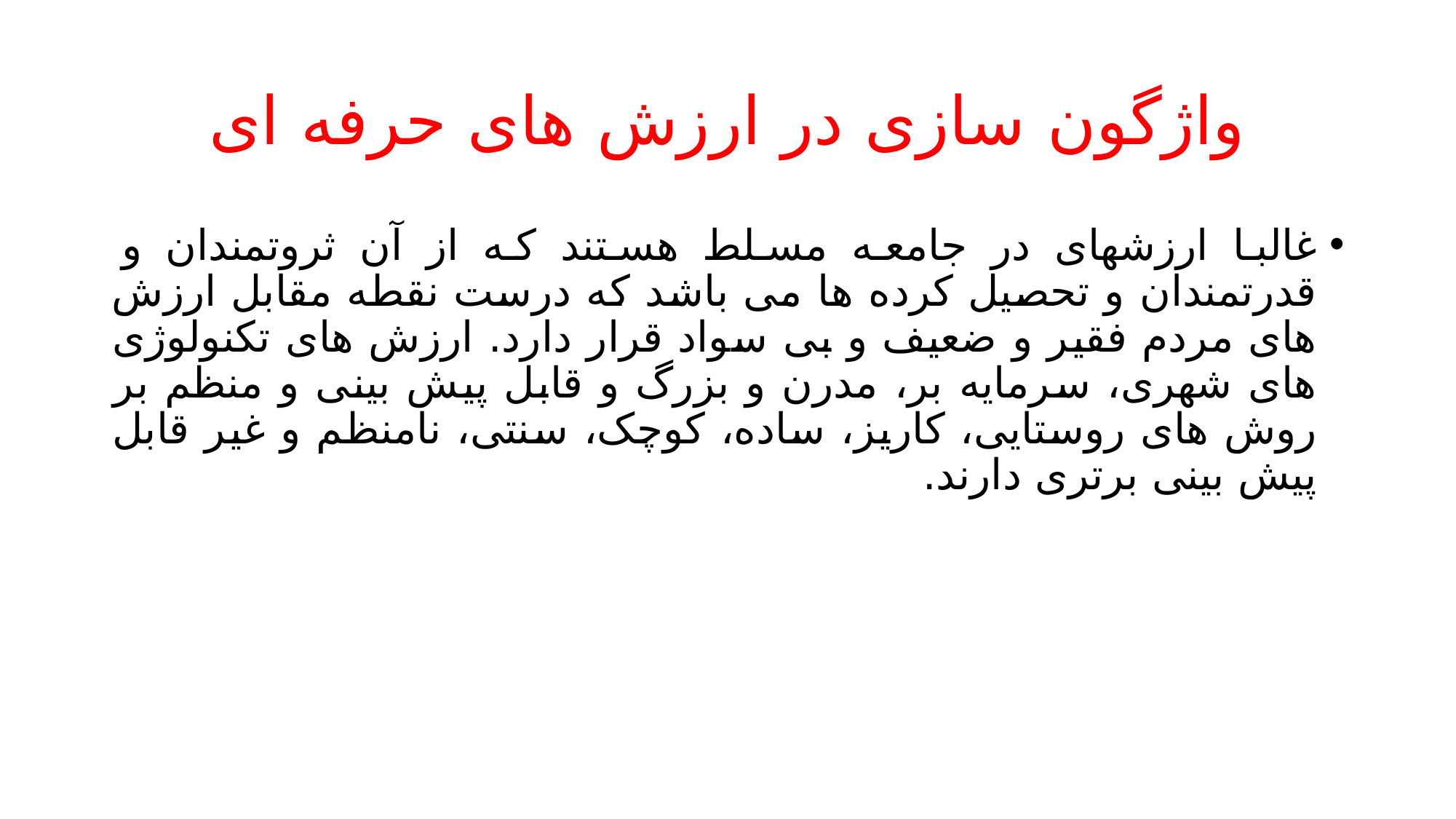

# واژگون سازی در ارزش های حرفه ای
غالبا ارزشهای در جامعه مسلط هستند که از آن ثروتمندان و قدرتمندان و تحصیل کرده ها می باشد که درست نقطه مقابل ارزش های مردم فقیر و ضعیف و بی سواد قرار دارد. ارزش های تکنولوژی های شهری، سرمایه بر، مدرن و بزرگ و قابل پیش بینی و منظم بر روش های روستایی، کاریز، ساده، کوچک، سنتی، نامنظم و غیر قابل پیش بینی برتری دارند.